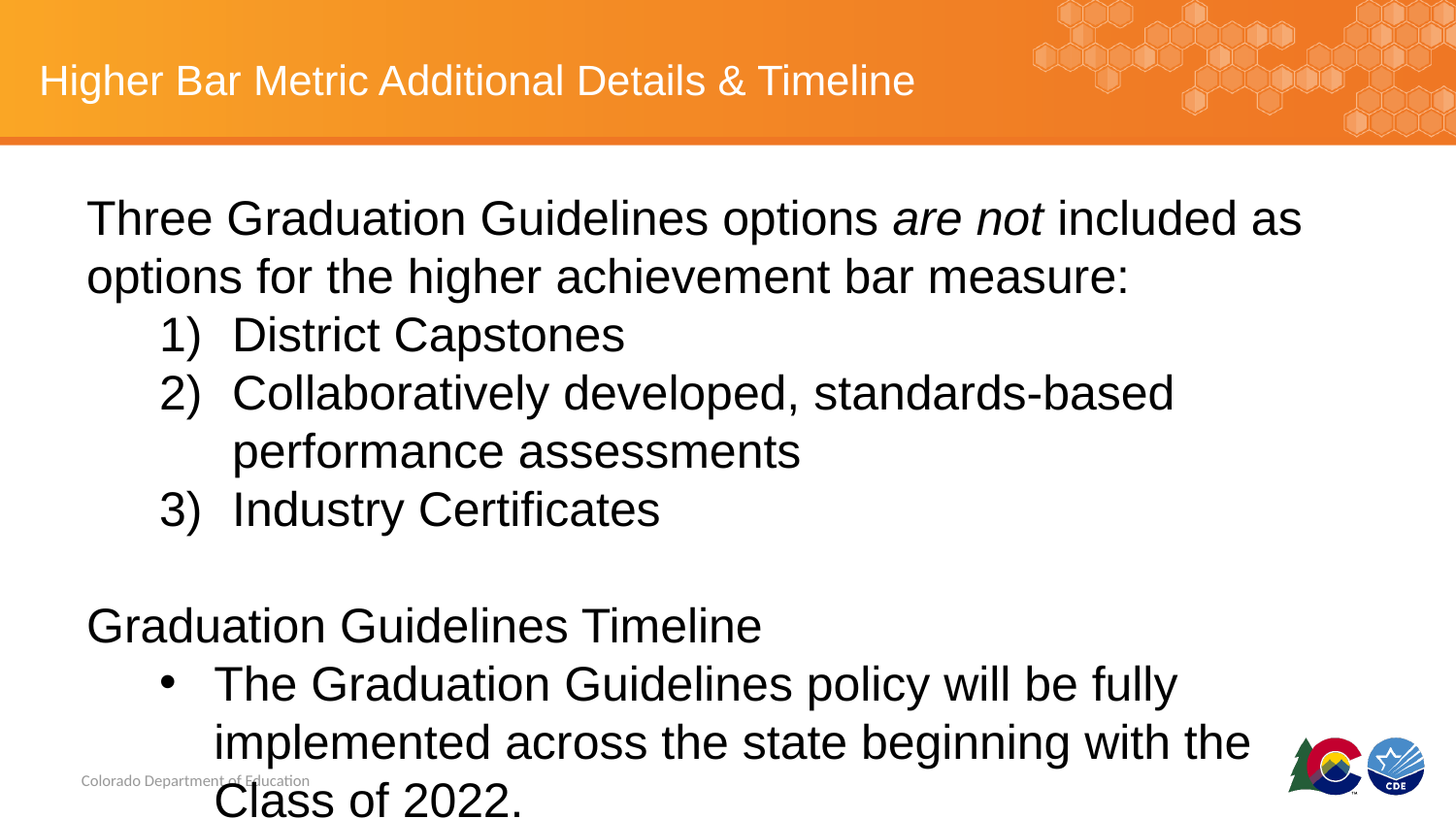

# Higher Bar Metric Additional Details & Timeline
Three Graduation Guidelines options are not included as options for the higher achievement bar measure:
District Capstones
Collaboratively developed, standards-based performance assessments
Industry Certificates

Graduation Guidelines Timeline
The Graduation Guidelines policy will be fully implemented across the state beginning with the Class of 2022.
The first complete Graduation Guidelines dataset will be available in January 2023.